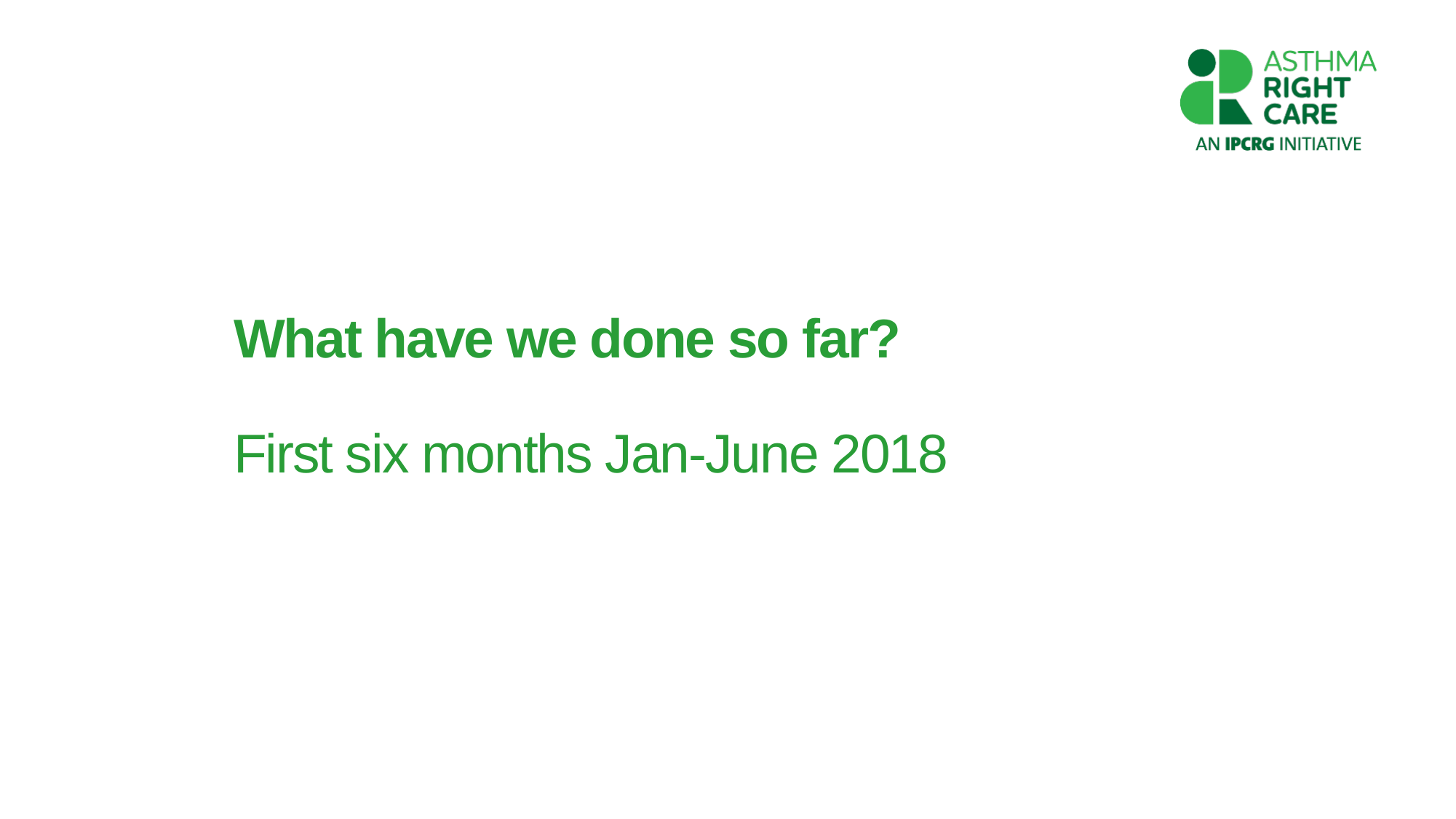

# What have we done so far? First six months Jan-June 2018